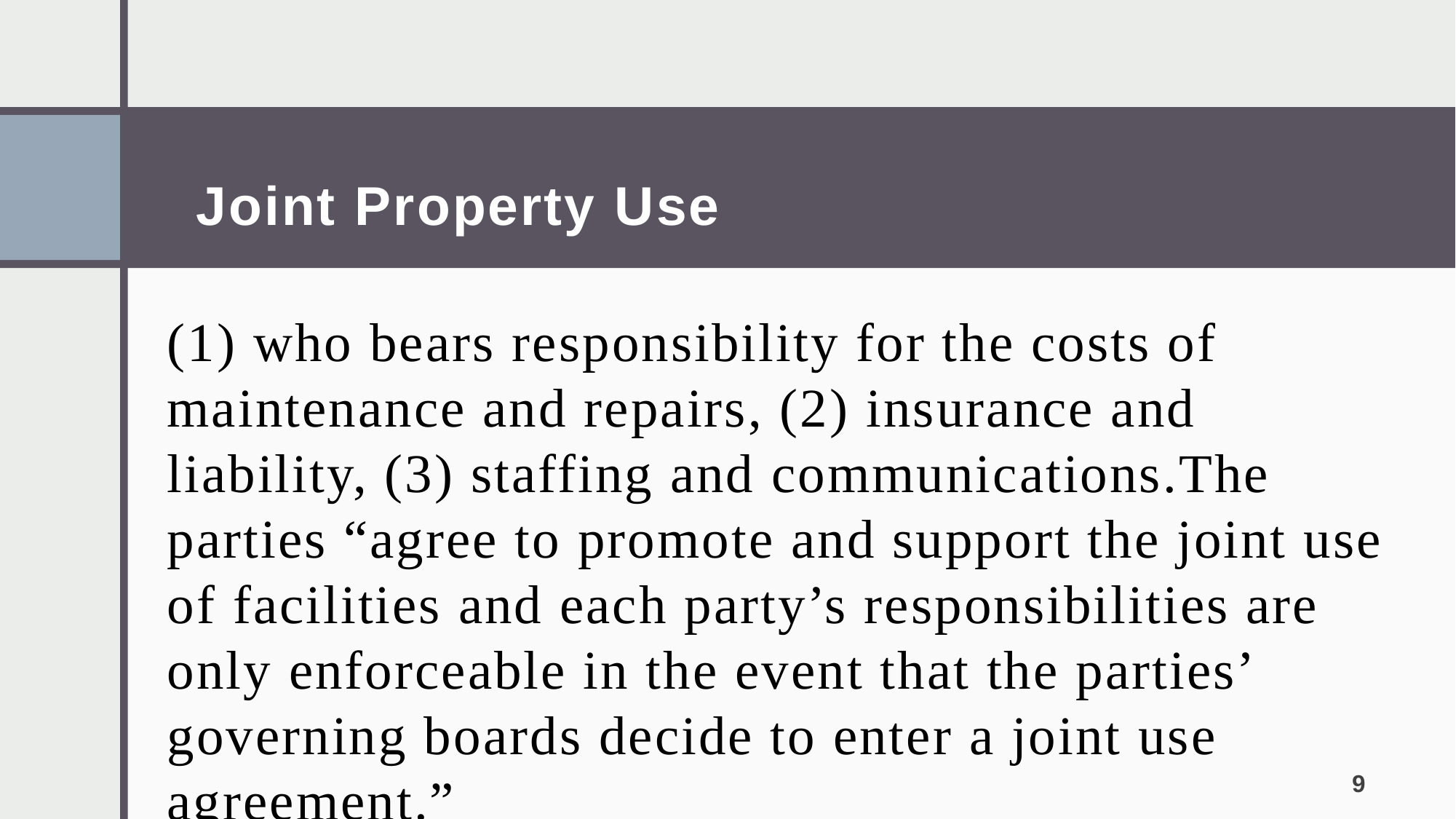

# Joint Property Use
(1) who bears responsibility for the costs of maintenance and repairs, (2) insurance and liability, (3) staffing and communications.The parties “agree to promote and support the joint use of facilities and each party’s responsibilities are only enforceable in the event that the parties’ governing boards decide to enter a joint use agreement.”
9